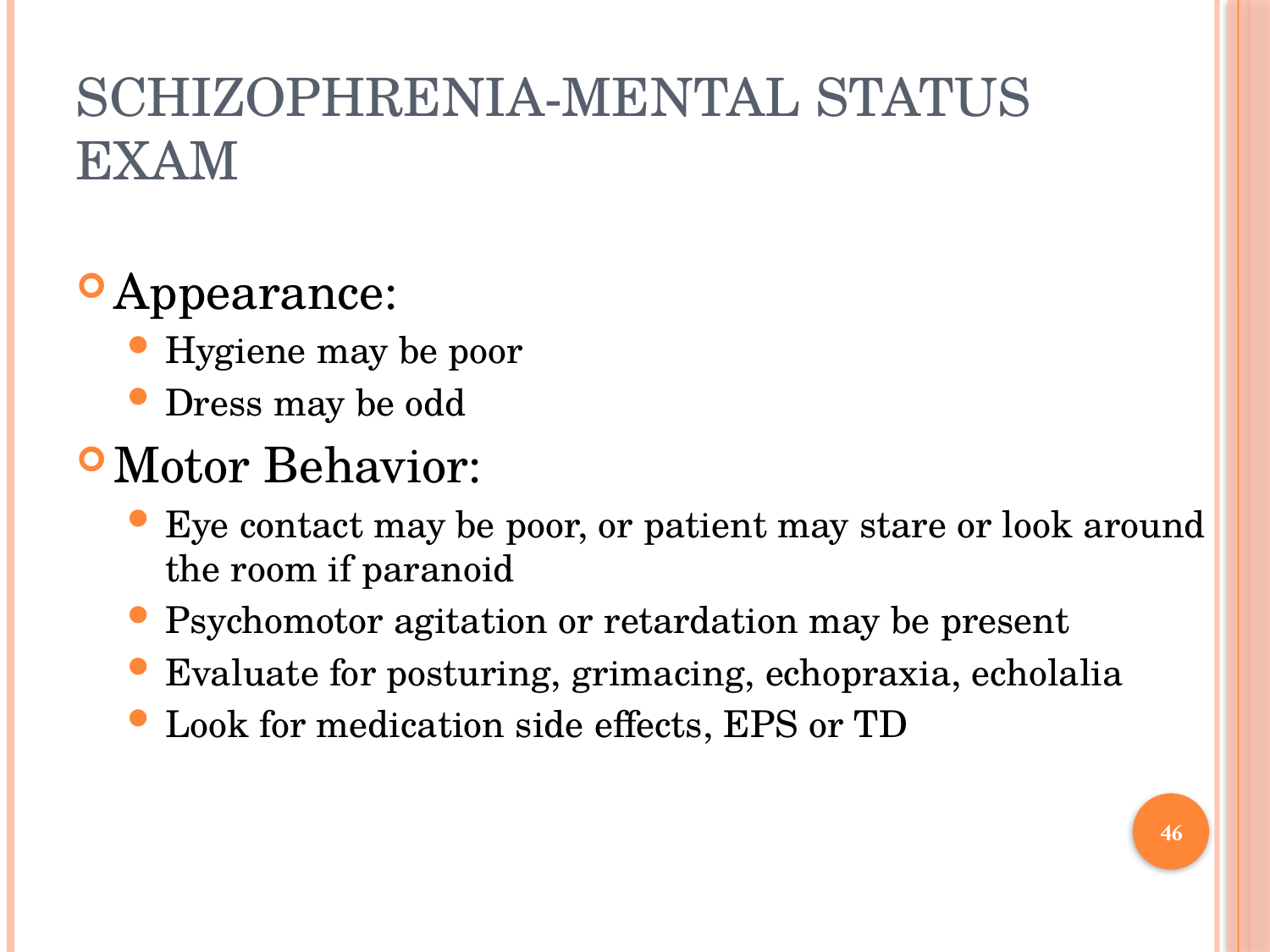

# Schizophrenia-Mental Status Exam
Appearance:
Hygiene may be poor
Dress may be odd
Motor Behavior:
Eye contact may be poor, or patient may stare or look around the room if paranoid
Psychomotor agitation or retardation may be present
Evaluate for posturing, grimacing, echopraxia, echolalia
Look for medication side effects, EPS or TD
46